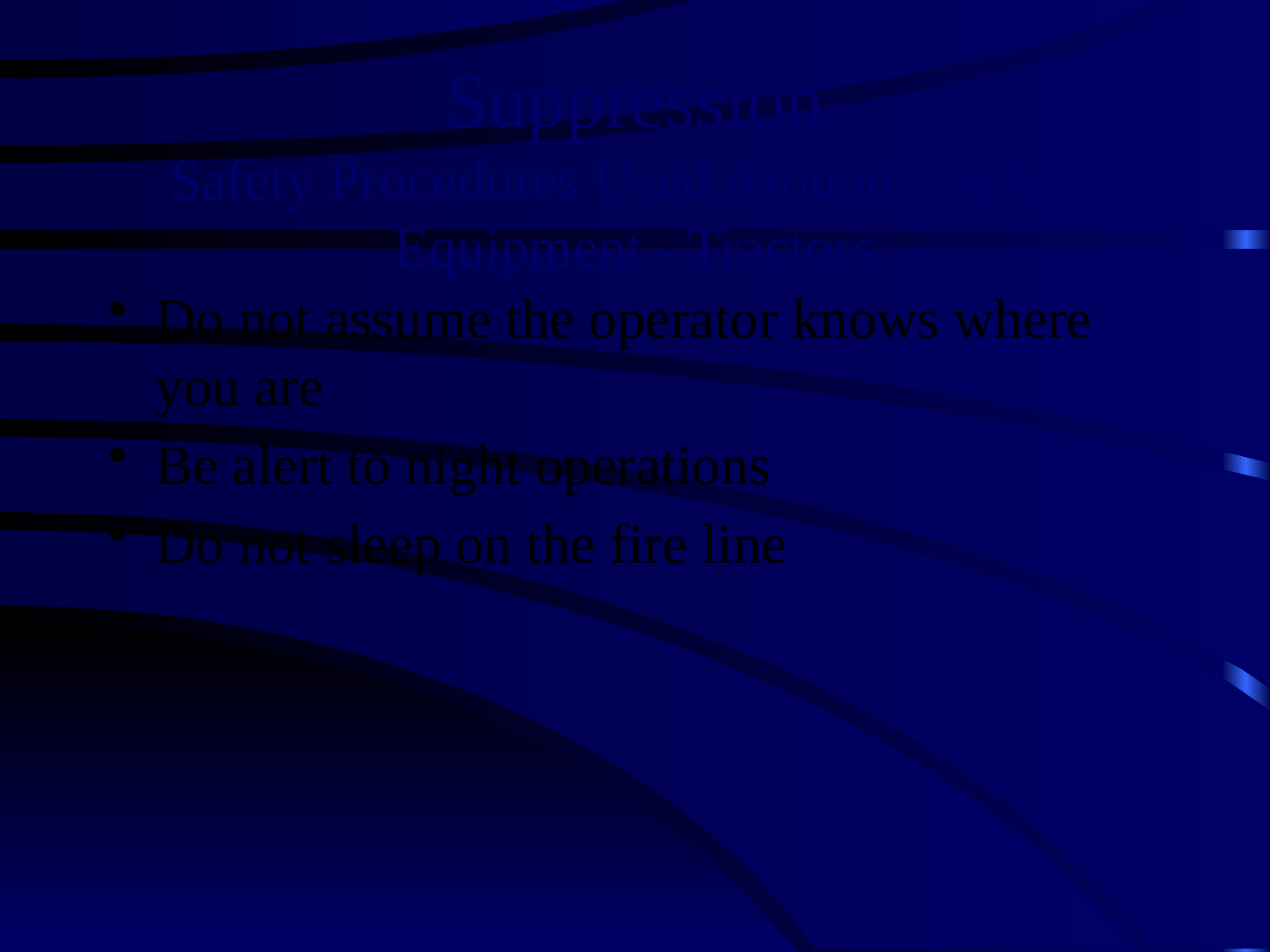

# Suppression Safety Procedures Used Around Fire line Equipment - Tractors
Do not assume the operator knows where you are
Be alert to night operations
Do not sleep on the fire line